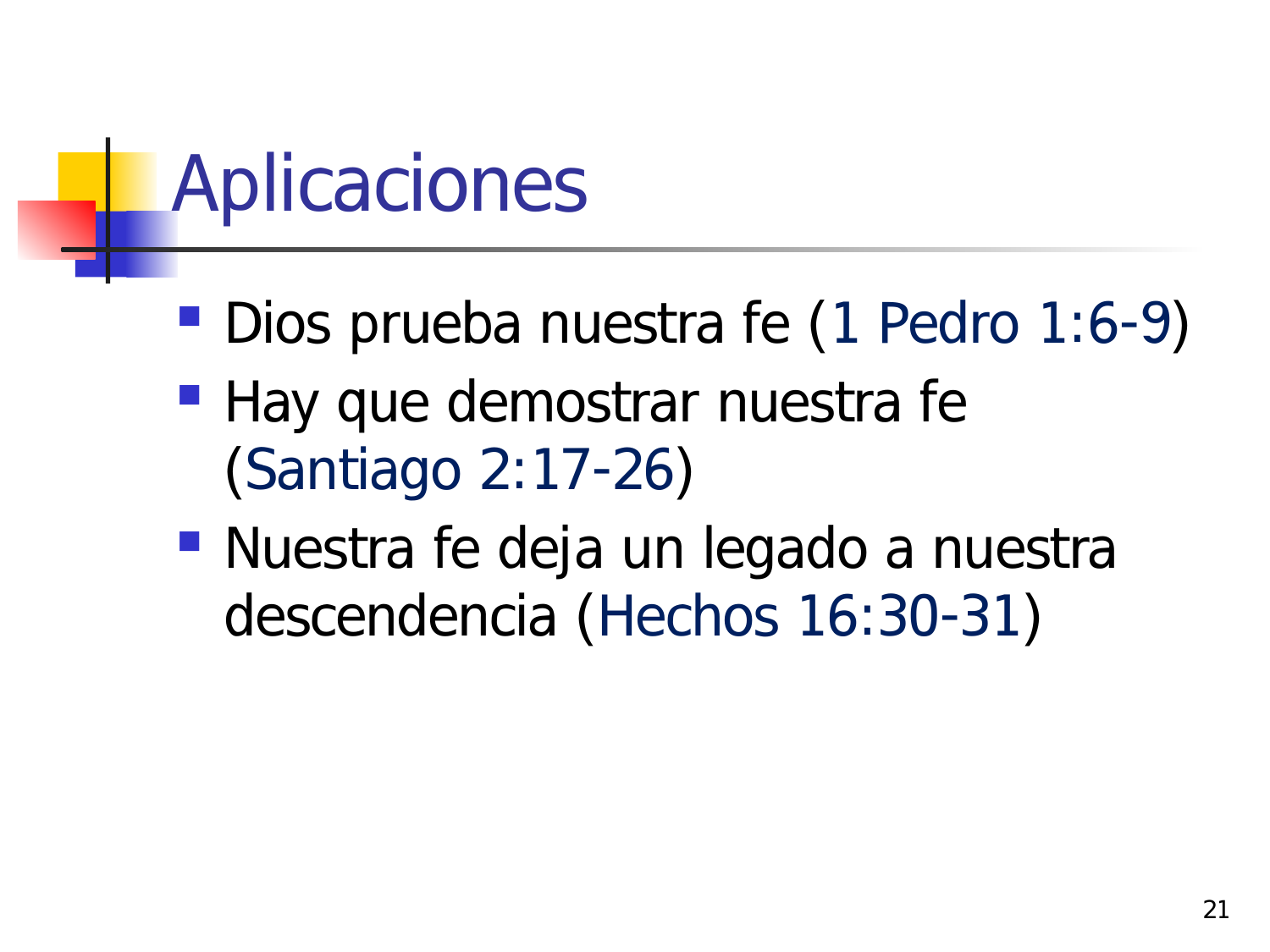

# Aplicaciones
Dios prueba nuestra fe (1 Pedro 1:6-9)
Hay que demostrar nuestra fe  (Santiago 2:17-26)
Nuestra fe deja un legado a nuestra descendencia (Hechos 16:30-31)
21